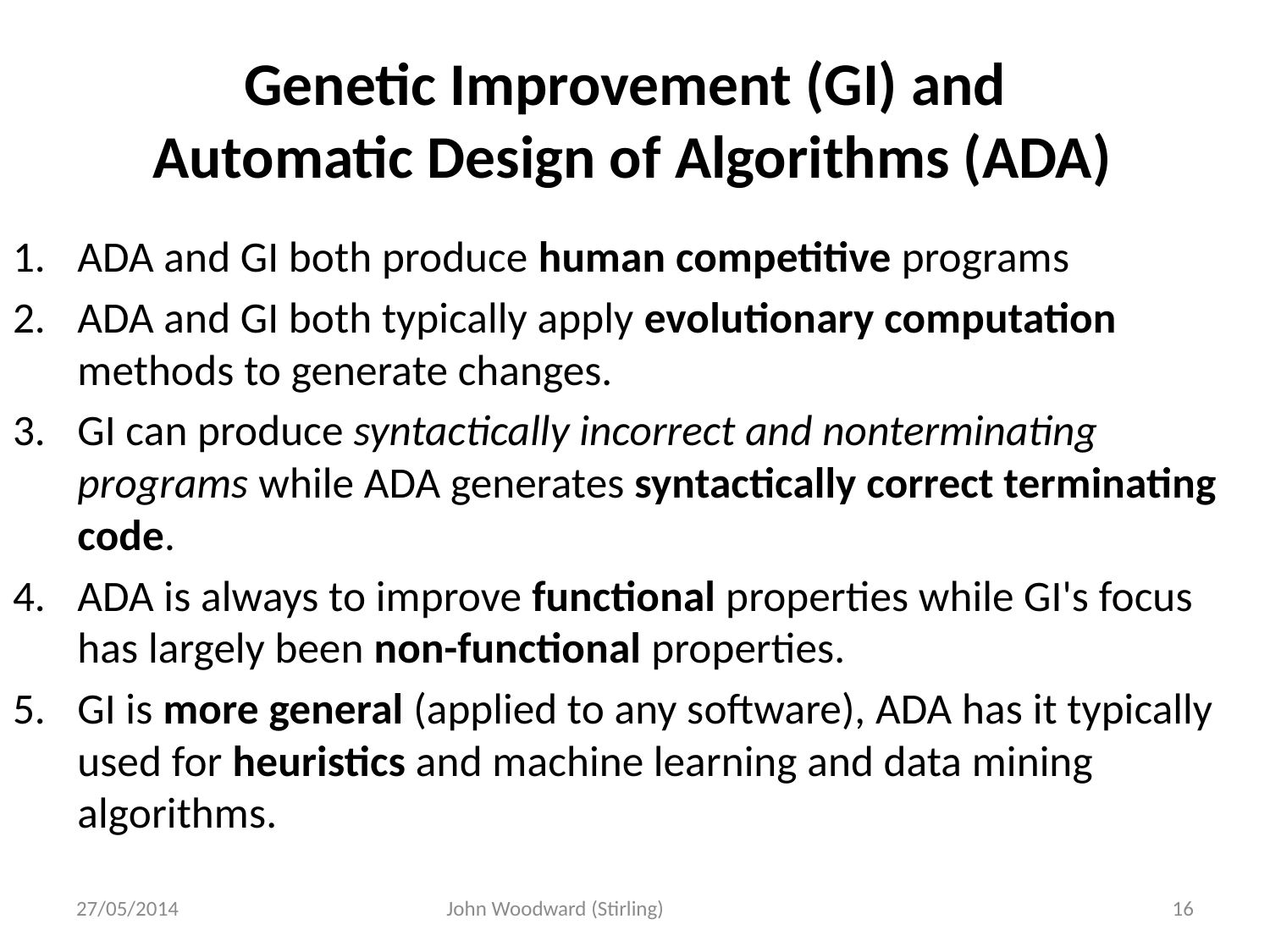

# Genetic Improvement (GI) and Automatic Design of Algorithms (ADA)
ADA and GI both produce human competitive programs
ADA and GI both typically apply evolutionary computation methods to generate changes.
GI can produce syntactically incorrect and nonterminating programs while ADA generates syntactically correct terminating code.
ADA is always to improve functional properties while GI's focus has largely been non-functional properties.
GI is more general (applied to any software), ADA has it typically used for heuristics and machine learning and data mining algorithms.

27/05/2014
John Woodward (Stirling)
16